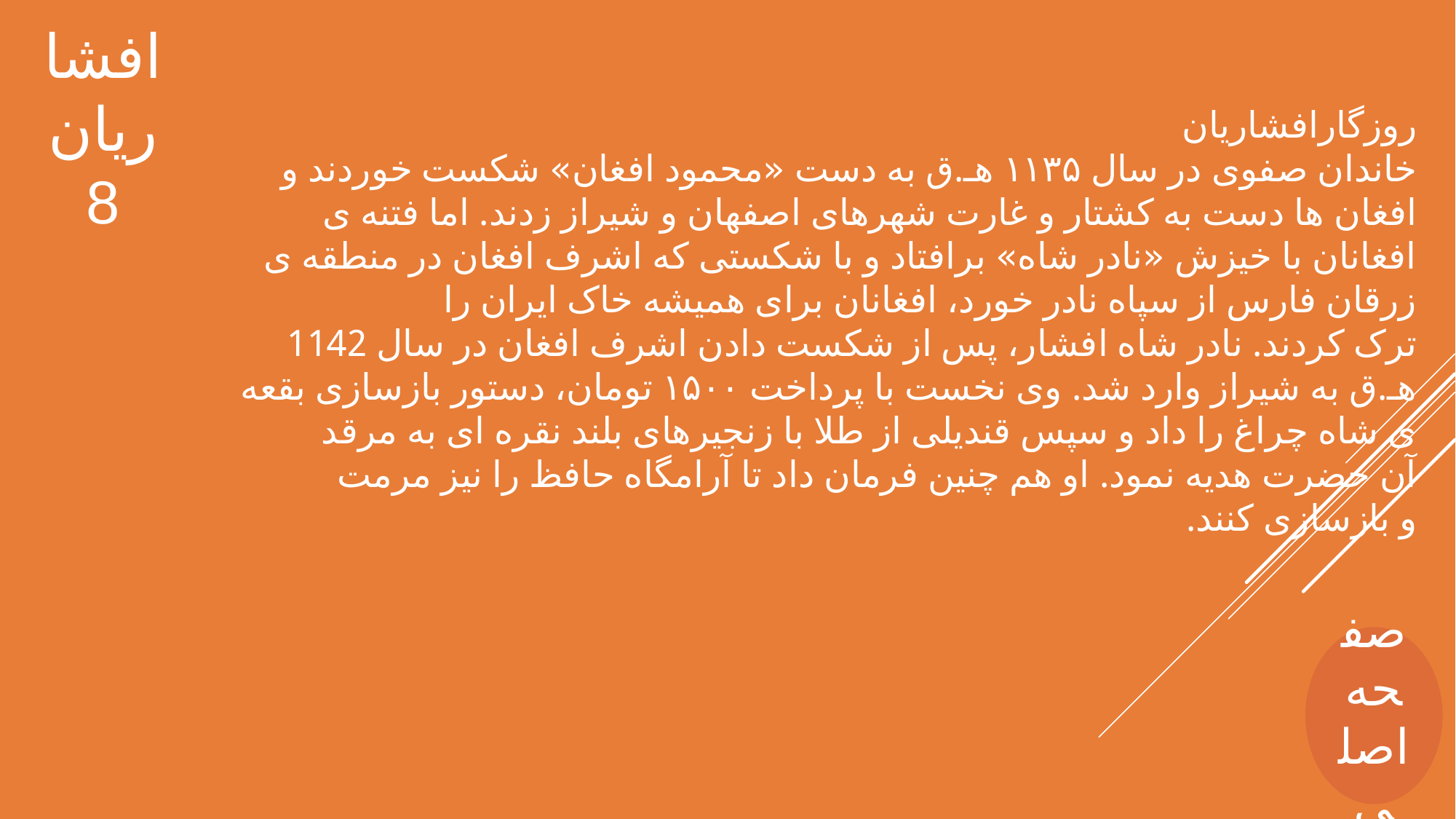

افشاریان
8
روزگارافشاریان
خاندان صفوی در سال ۱۱۳۵ هـ.ق به دست «محمود افغان» شکست خوردند و افغان ها دست به کشتار و غارت شهرهای اصفهان و شیراز زدند. اما فتنه ی افغانان با خیزش «نادر شاه» برافتاد و با شکستی که اشرف افغان در منطقه ی زرقان فارس از سپاه نادر خورد، افغانان برای همیشه خاک ایران را ترک کردند. نادر شاه افشار، پس از شکست دادن اشرف افغان در سال 1142 هـ.ق به شیراز وارد شد. وی نخست با پرداخت ۱۵۰۰ تومان، دستور بازسازی بقعه ی شاه چراغ را داد و سپس قندیلی از طلا با زنجیرهای بلند نقره ای به مرقد آن حضرت هدیه نمود. او هم چنین فرمان داد تا آرامگاه حافظ را نیز مرمت و بازسازی کنند.
صفحه اصلی